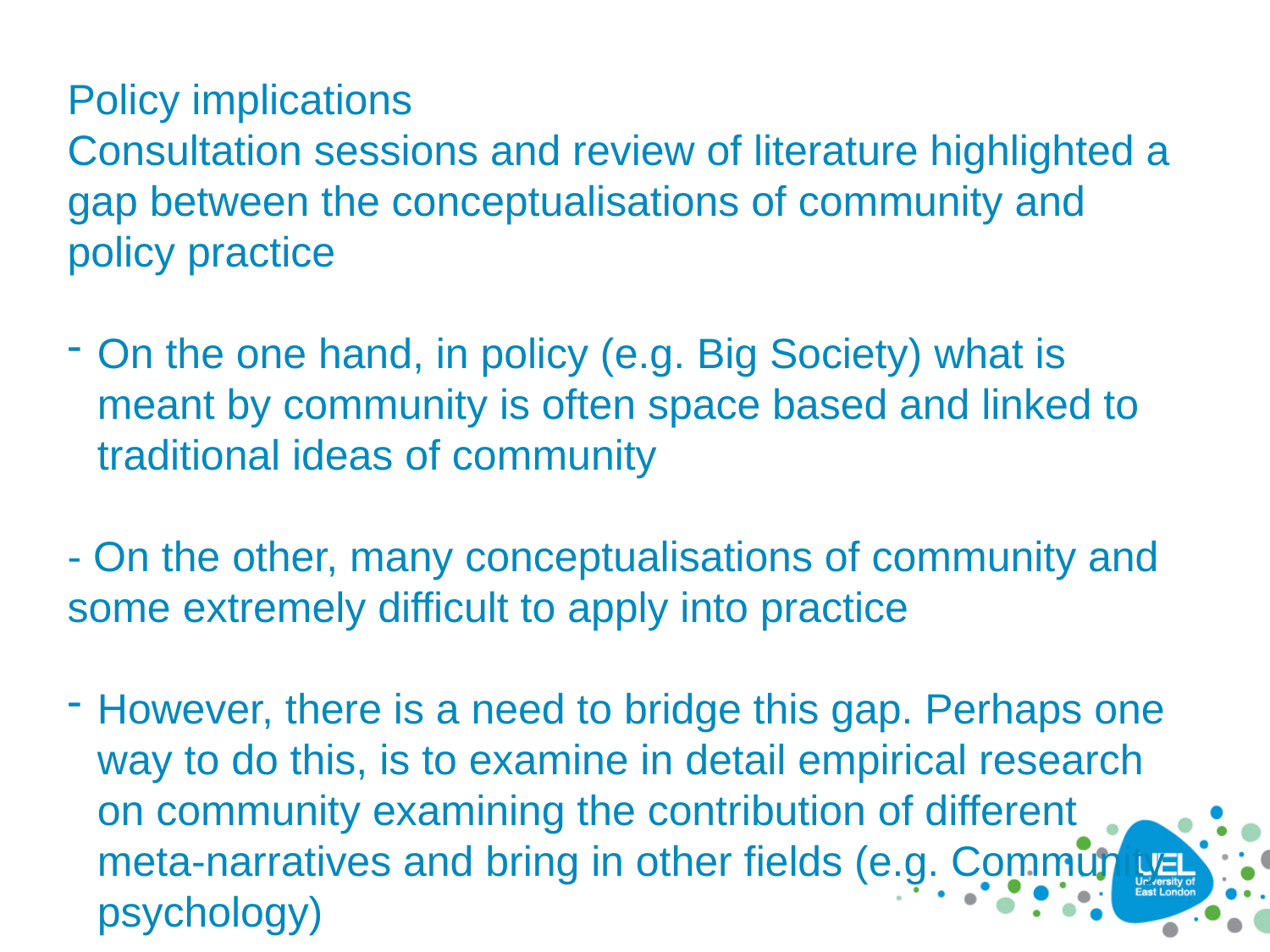

Policy implications
Consultation sessions and review of literature highlighted a gap between the conceptualisations of community and policy practice

On the one hand, in policy (e.g. Big Society) what is meant by community is often space based and linked to traditional ideas of community

- On the other, many conceptualisations of community and some extremely difficult to apply into practice

However, there is a need to bridge this gap. Perhaps one way to do this, is to examine in detail empirical research on community examining the contribution of different meta-narratives and bring in other fields (e.g. Community psychology)